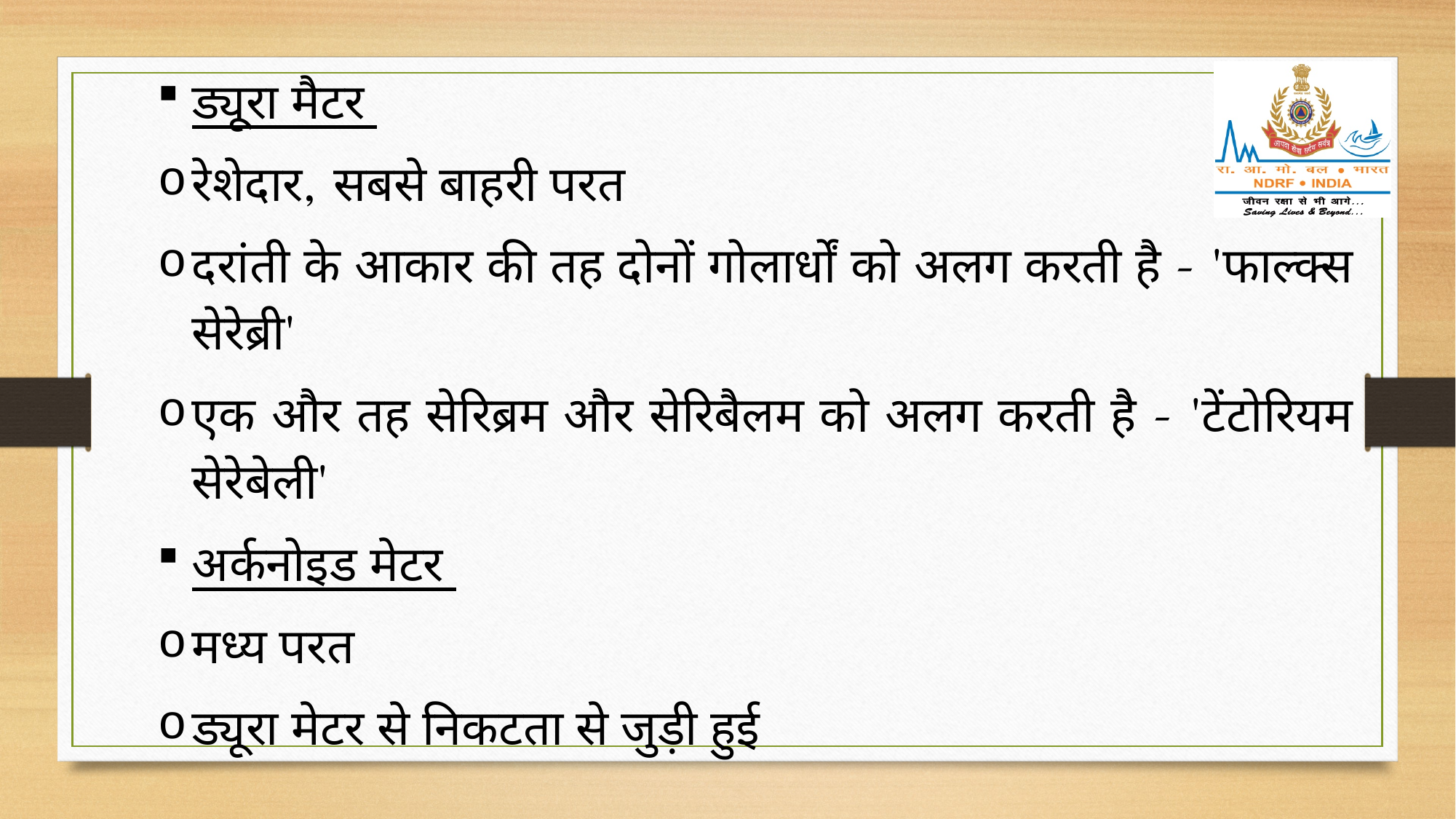

ड्यूरा मैटर
रेशेदार, सबसे बाहरी परत
दरांती के आकार की तह दोनों गोलार्धों को अलग करती है - 'फाल्क्स सेरेब्री'
एक और तह सेरिब्रम और सेरिबैलम को अलग करती है - 'टेंटोरियम सेरेबेली'
अर्कनोइड मेटर
मध्य परत
ड्यूरा मेटर से निकटता से जुड़ी हुई